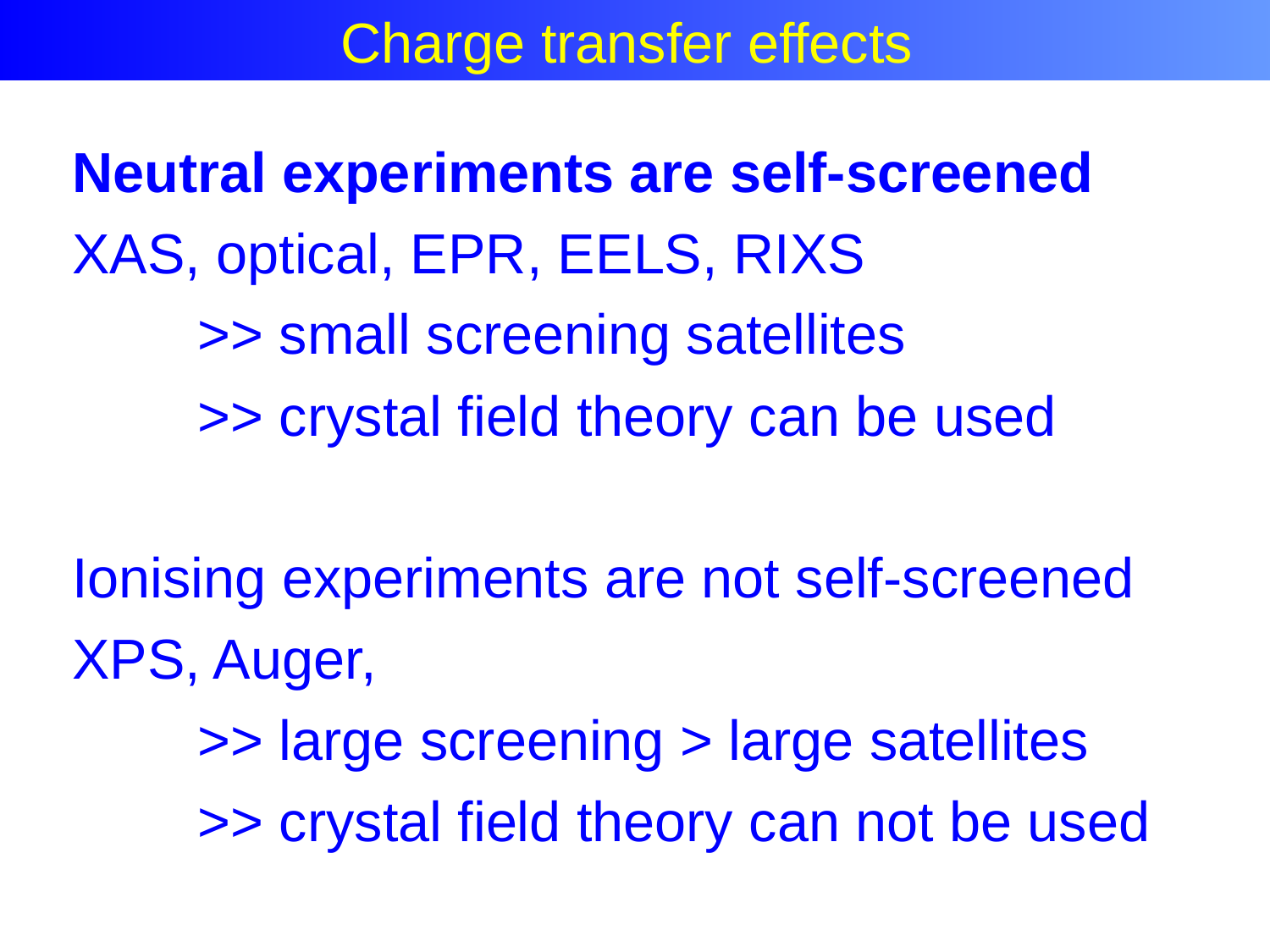

Charge Transfer Effects
Charge transfer effects
Neutral experiments are self-screened
XAS, optical, EPR, EELS, RIXS
        >> small screening satellites
        >> crystal field theory can be used

Ionising experiments are not self-screened
XPS, Auger,
        >> large screening > large satellites
        >> crystal field theory can not be used